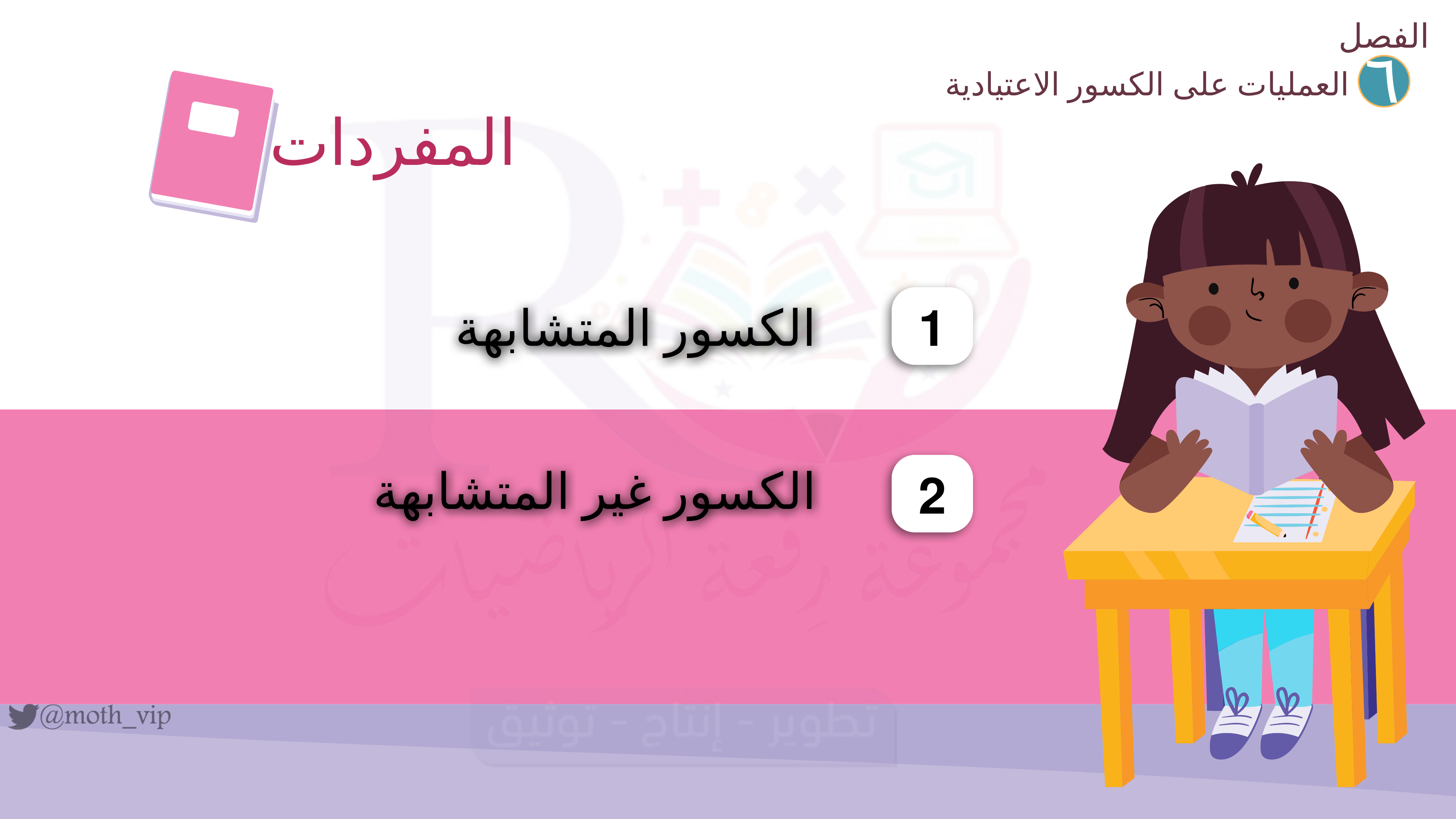

الفصل
العمليات على الكسور الاعتيادية
٦

المفردات

1

الكسور المتشابهة
2

الكسور غير المتشابهة